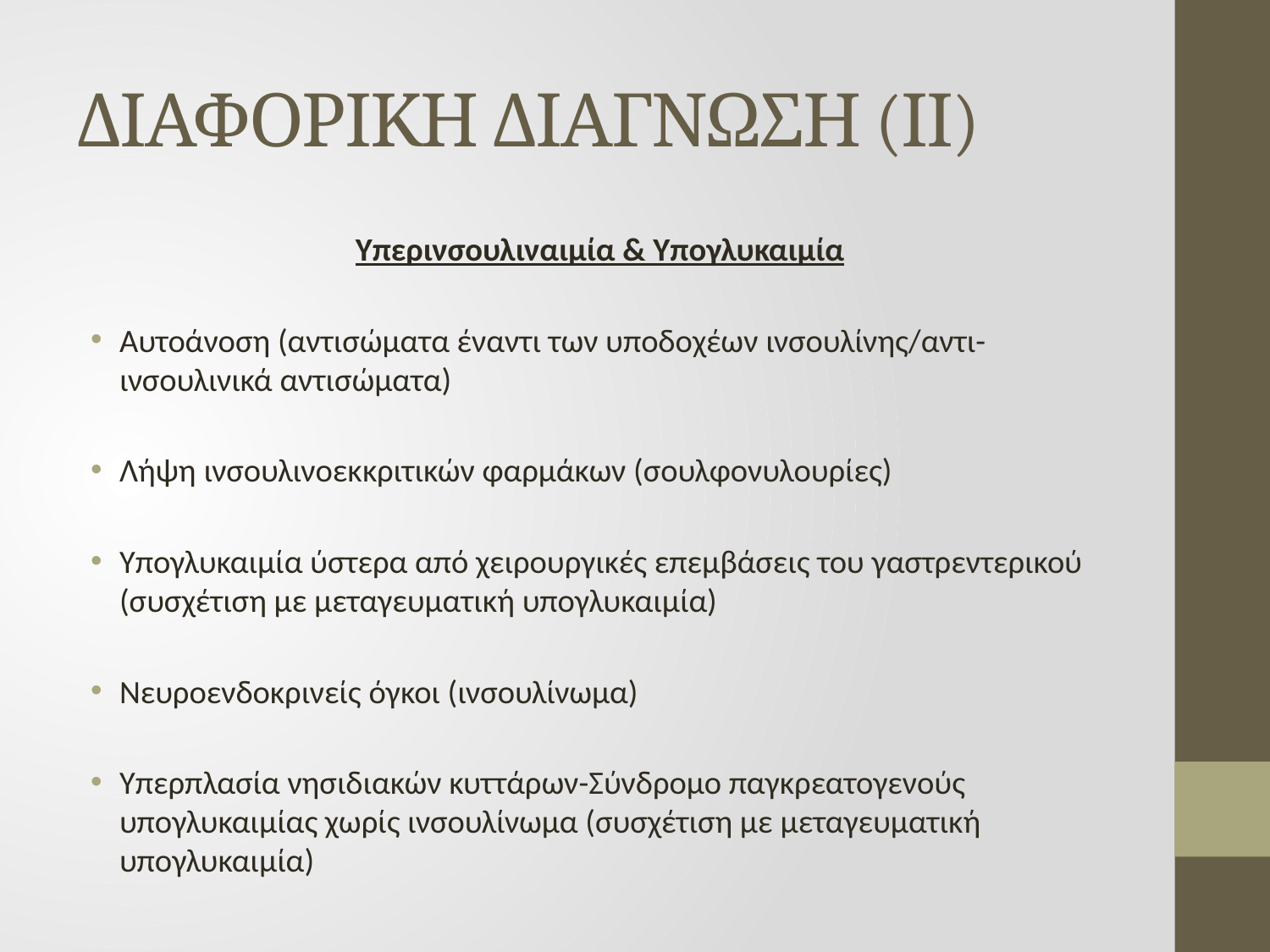

# ΔΙΑΦΟΡΙΚΗ ΔΙΑΓΝΩΣΗ (ΙΙ)
Υπερινσουλιναιμία & Υπογλυκαιμία

Αυτοάνοση (αντισώματα έναντι των υποδοχέων ινσουλίνης/αντι-ινσουλινικά αντισώματα)

Λήψη ινσουλινοεκκριτικών φαρμάκων (σουλφονυλουρίες)

Υπογλυκαιμία ύστερα από χειρουργικές επεμβάσεις του γαστρεντερικού (συσχέτιση με μεταγευματική υπογλυκαιμία)

Νευροενδοκρινείς όγκοι (ινσουλίνωμα)

Υπερπλασία νησιδιακών κυττάρων-Σύνδρομο παγκρεατογενούς υπογλυκαιμίας χωρίς ινσουλίνωμα (συσχέτιση με μεταγευματική υπογλυκαιμία)